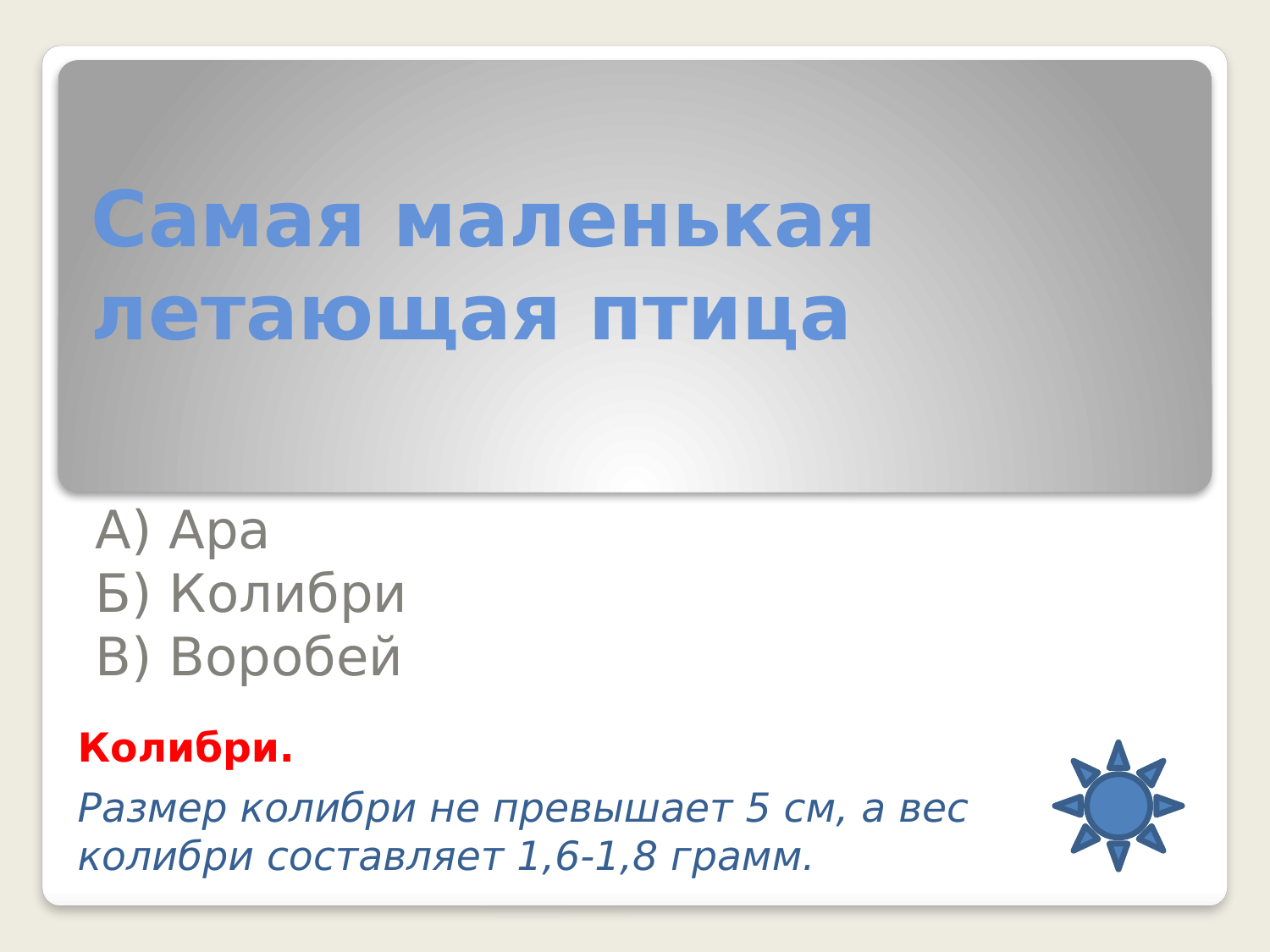

# Самая маленькая летающая птица
А) Ара
Б) Колибри
В) Воробей
Колибри.
Размер колибри не превышает 5 см, а вес колибри составляет 1,6-1,8 грамм.